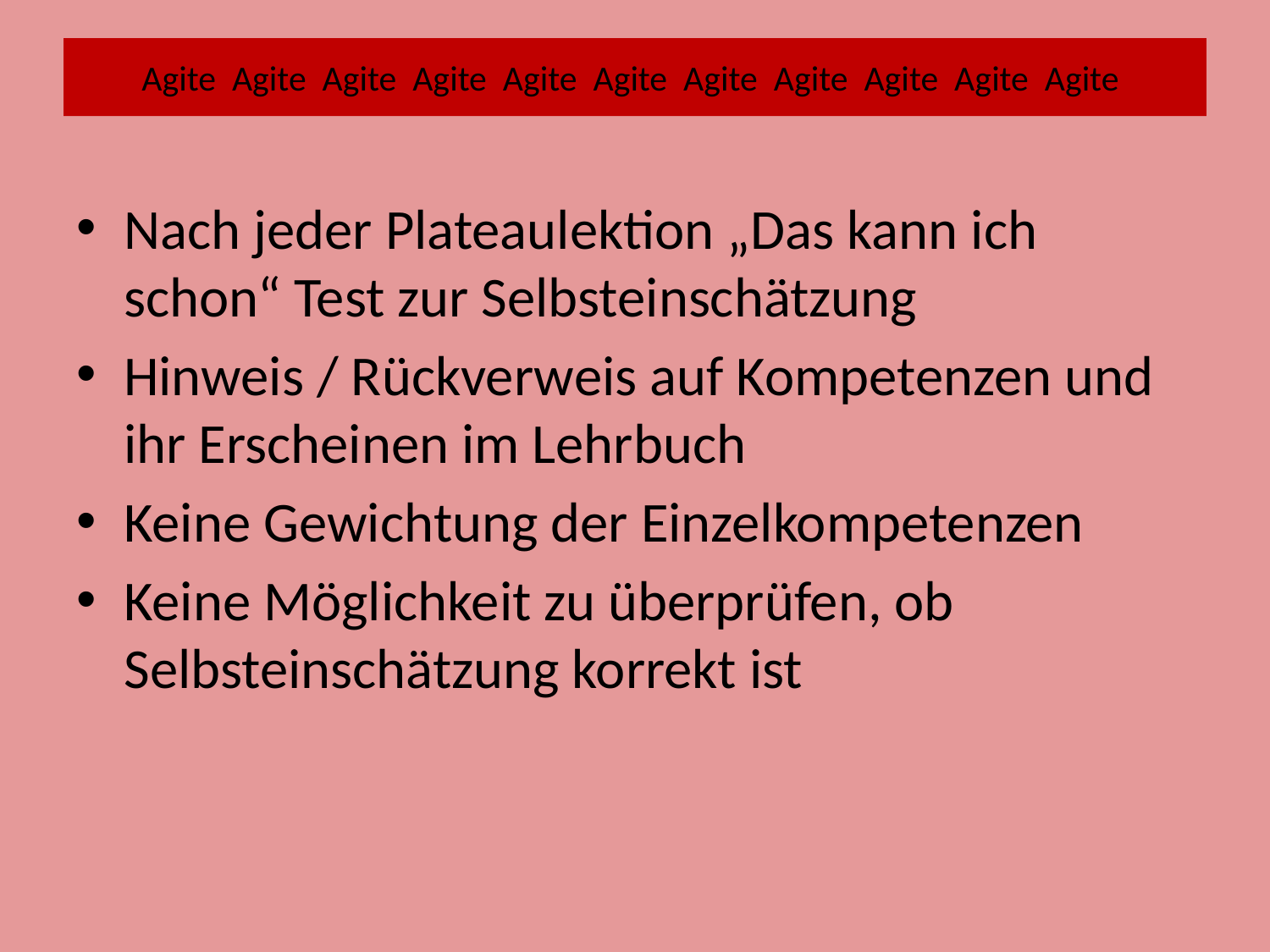

# Agite  Agite  Agite  Agite  Agite  Agite  Agite  Agite  Agite  Agite  Agite
Nach jeder Plateaulektion „Das kann ich schon“ Test zur Selbsteinschätzung
Hinweis / Rückverweis auf Kompetenzen und ihr Erscheinen im Lehrbuch
Keine Gewichtung der Einzelkompetenzen
Keine Möglichkeit zu überprüfen, ob Selbsteinschätzung korrekt ist